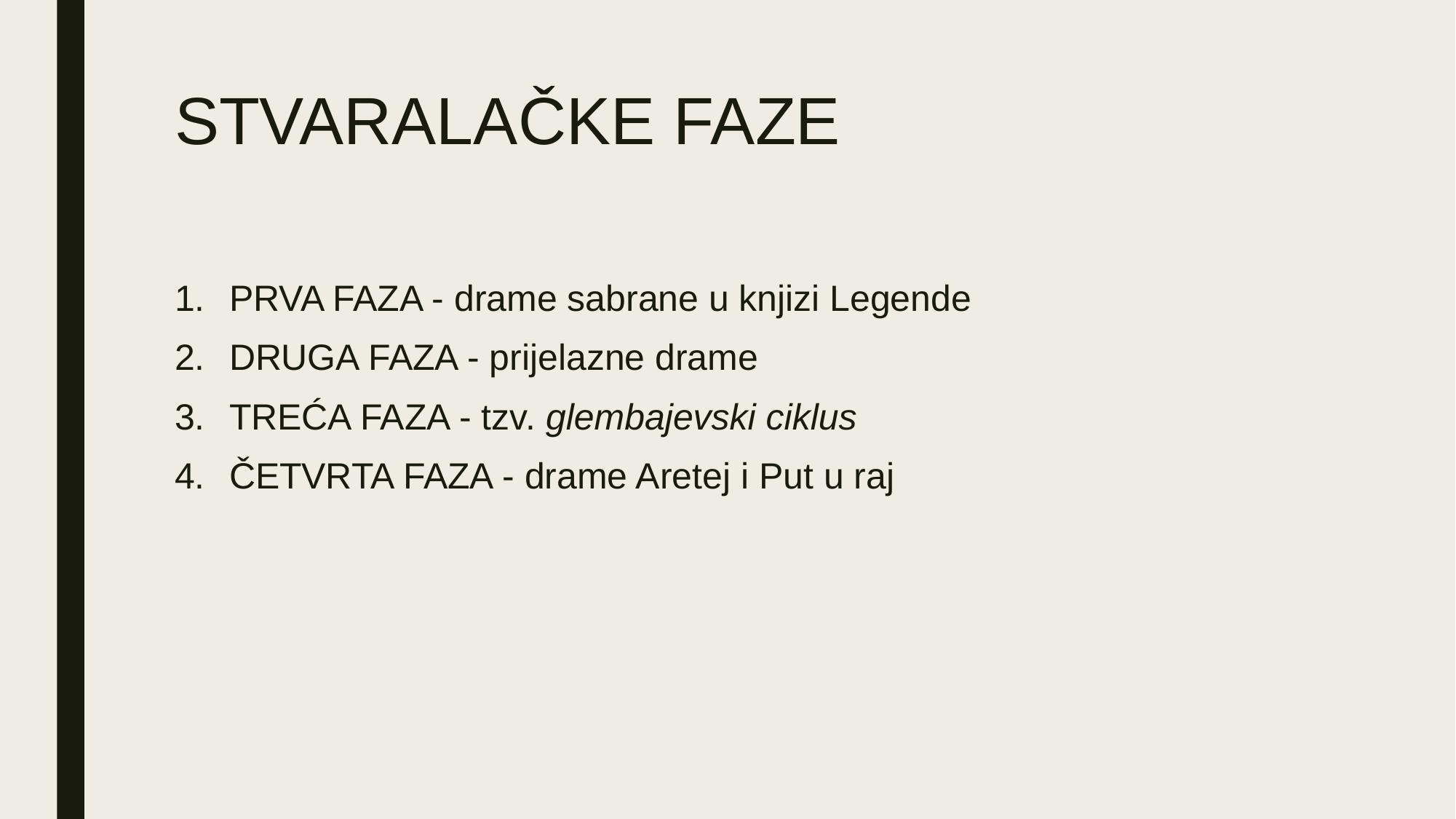

# STVARALAČKE FAZE
PRVA FAZA - drame sabrane u knjizi Legende
DRUGA FAZA - prijelazne drame
TREĆA FAZA - tzv. glembajevski ciklus
ČETVRTA FAZA - drame Aretej i Put u raj